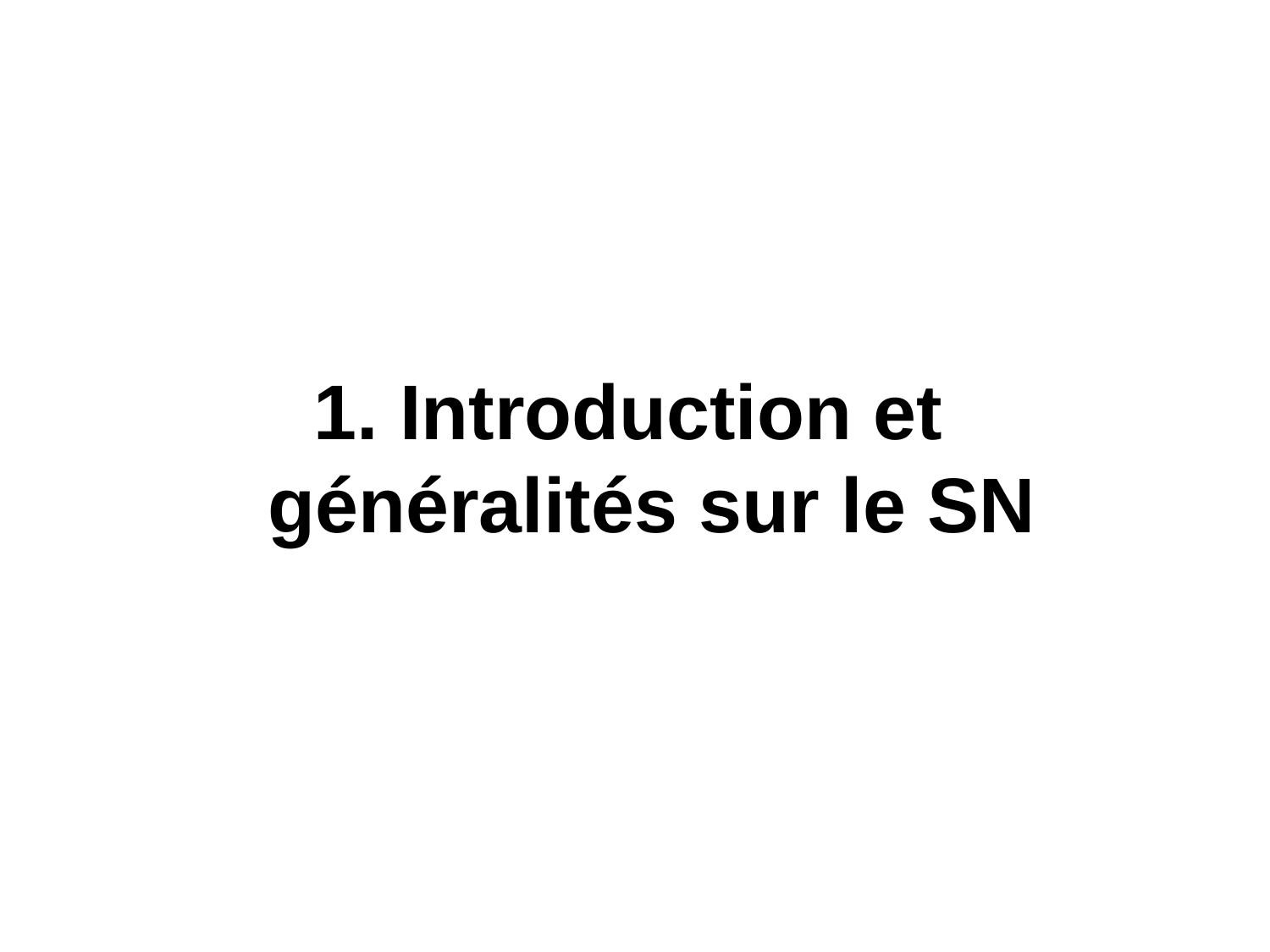

1. Introduction et généralités sur le SN